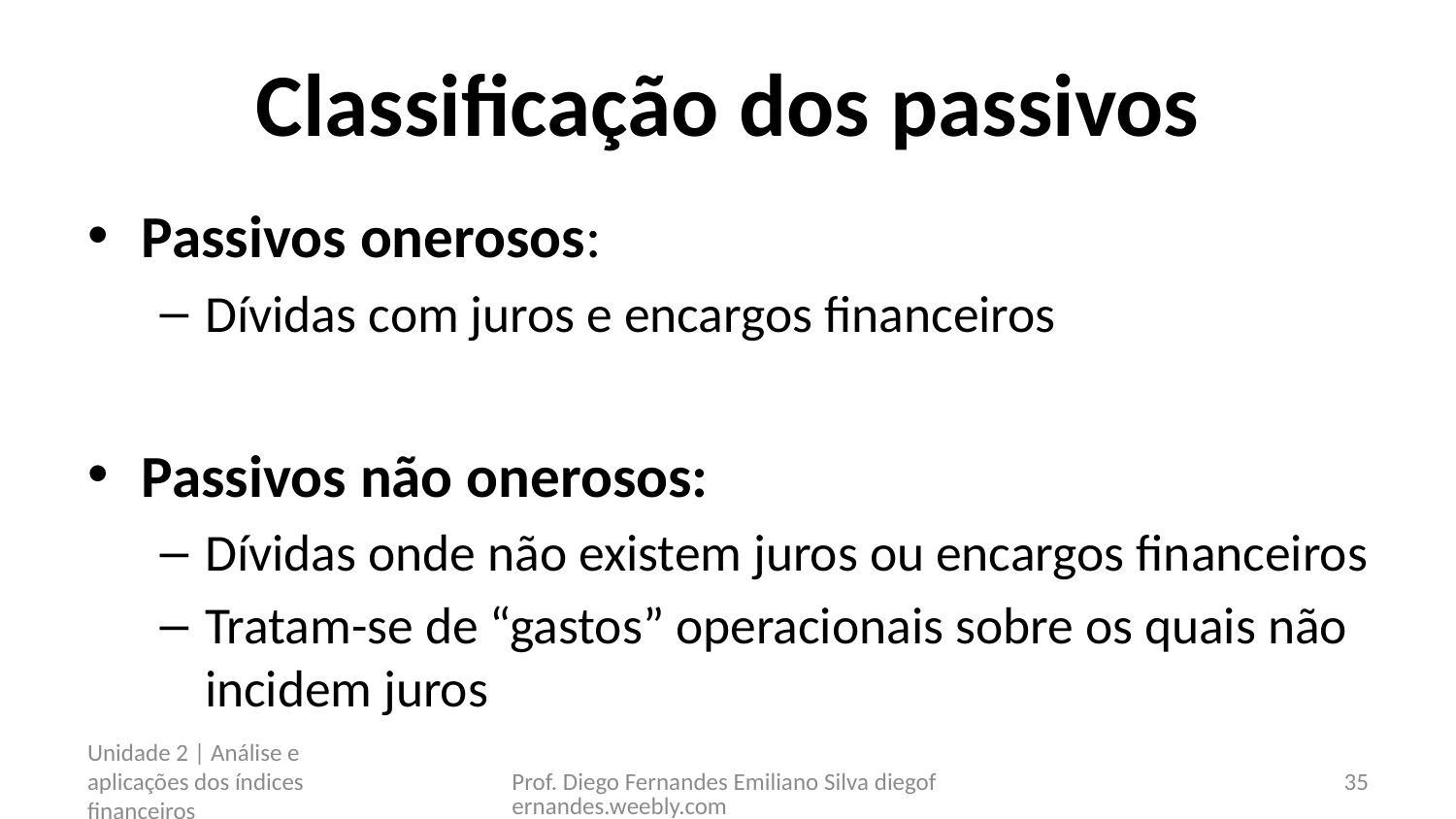

# Classificação dos passivos
Passivos onerosos:
Dívidas com juros e encargos financeiros

Passivos não onerosos:
Dívidas onde não existem juros ou encargos financeiros
Tratam-se de “gastos” operacionais sobre os quais não incidem juros
Unidade 2 | Análise e aplicações dos índices financeiros
Prof. Diego Fernandes Emiliano Silva diegofernandes.weebly.com
35